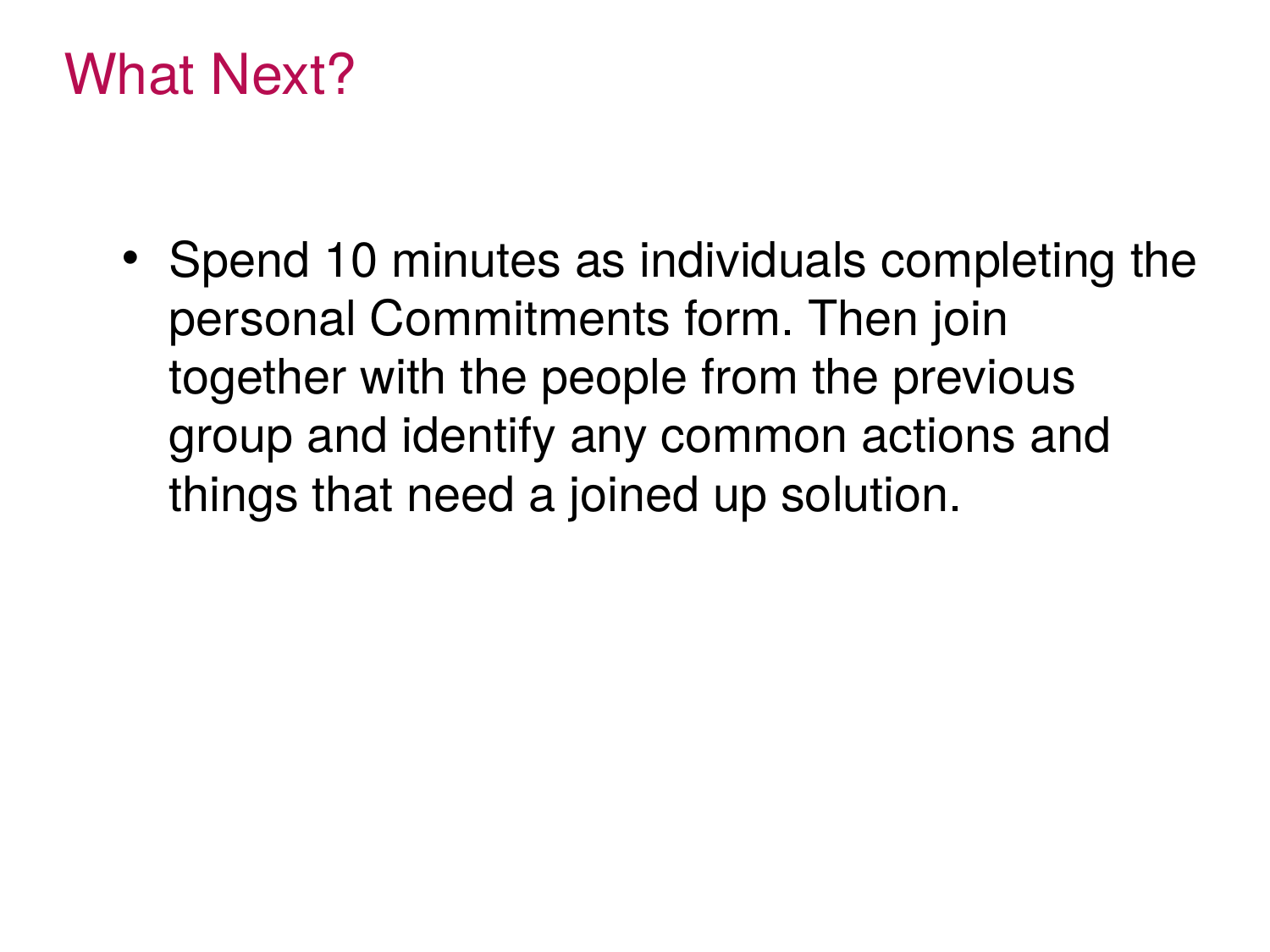

# What Next?
Spend 10 minutes as individuals completing the personal Commitments form. Then join together with the people from the previous group and identify any common actions and things that need a joined up solution.